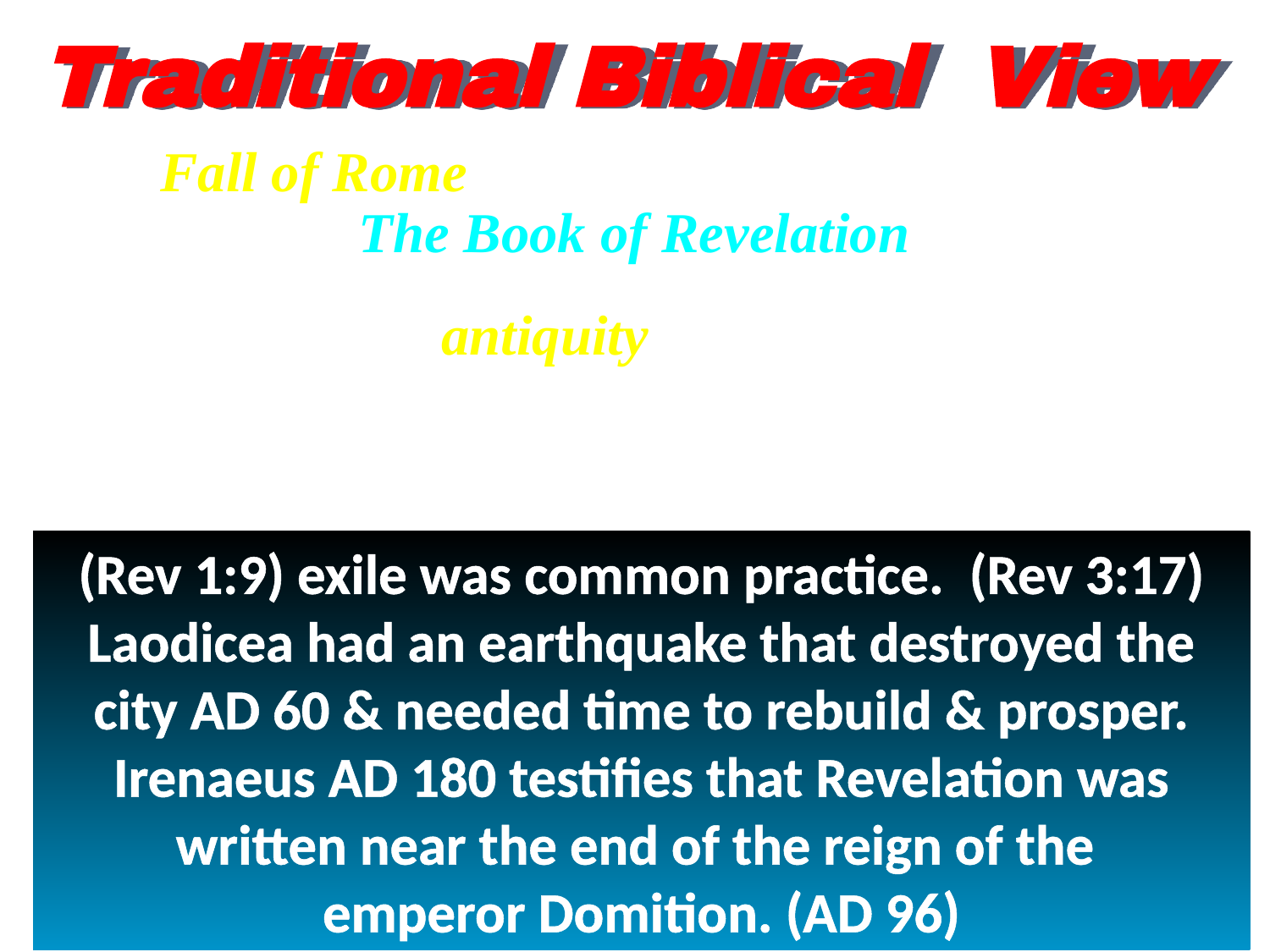

Traditional Biblical  View
Fall of Rome:   Author Jim McGuiggan:
The Book of Revelation.

Most authors of antiquity assert AD 96 is the time.
 Justin Martyr 140; Irenaeus 180; Tertullian 220;
Origen 223, and early churches universally JFB
(Rev 1:9) exile was common practice.  (Rev 3:17) Laodicea had an earthquake that destroyed the city AD 60 & needed time to rebuild & prosper.
Irenaeus AD 180 testifies that Revelation was written near the end of the reign of the
emperor Domition. (AD 96)
20